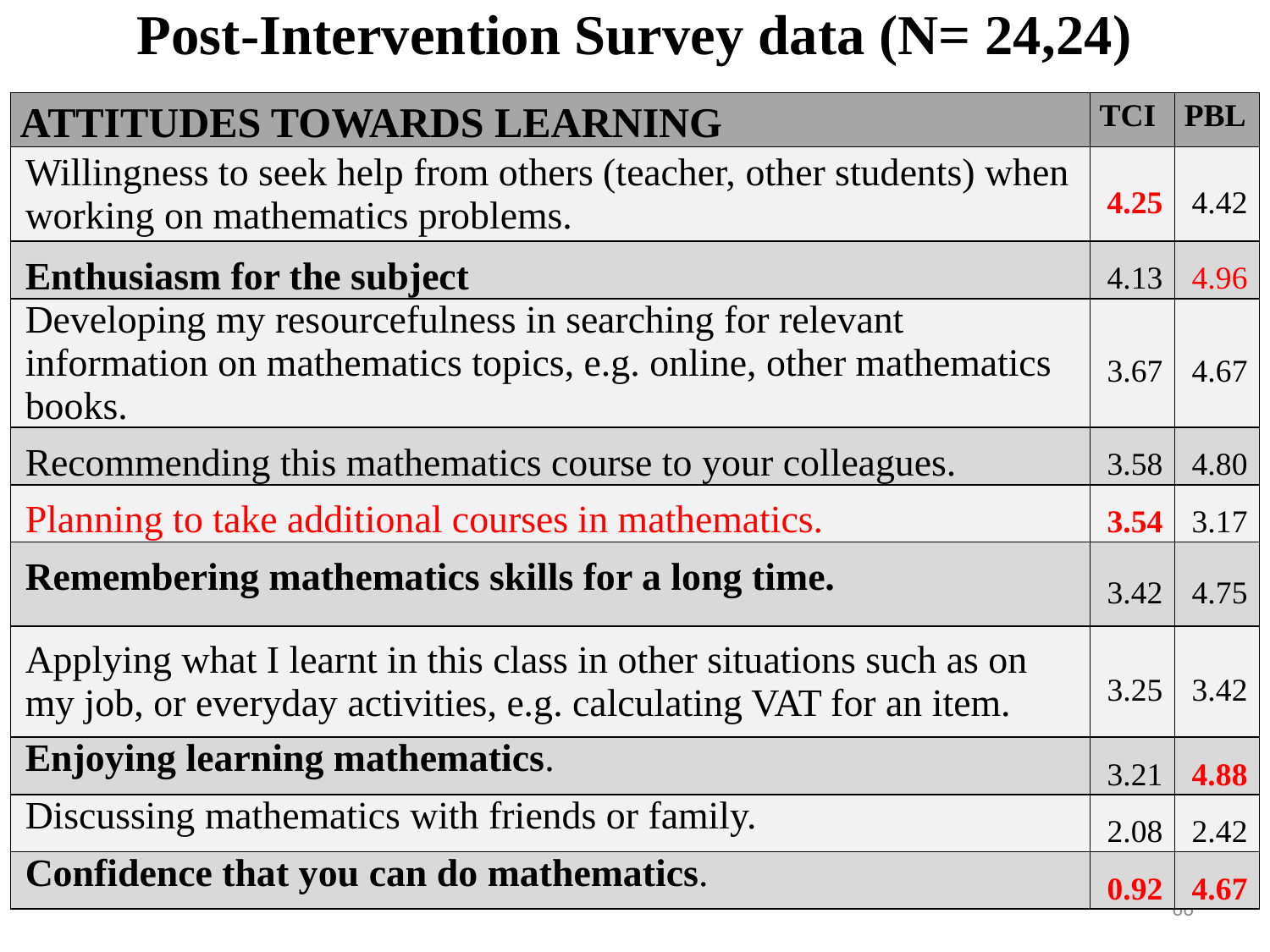

# Post-Intervention Survey data (N= 24,24)
| ATTITUDES TOWARDS LEARNING | TCI | PBL |
| --- | --- | --- |
| Willingness to seek help from others (teacher, other students) when working on mathematics problems. | 4.25 | 4.42 |
| Enthusiasm for the subject | 4.13 | 4.96 |
| Developing my resourcefulness in searching for relevant information on mathematics topics, e.g. online, other mathematics books. | 3.67 | 4.67 |
| Recommending this mathematics course to your colleagues. | 3.58 | 4.80 |
| Planning to take additional courses in mathematics. | 3.54 | 3.17 |
| Remembering mathematics skills for a long time. | 3.42 | 4.75 |
| Applying what I learnt in this class in other situations such as on my job, or everyday activities, e.g. calculating VAT for an item. | 3.25 | 3.42 |
| Enjoying learning mathematics. | 3.21 | 4.88 |
| Discussing mathematics with friends or family. | 2.08 | 2.42 |
| Confidence that you can do mathematics. | 0.92 | 4.67 |
66